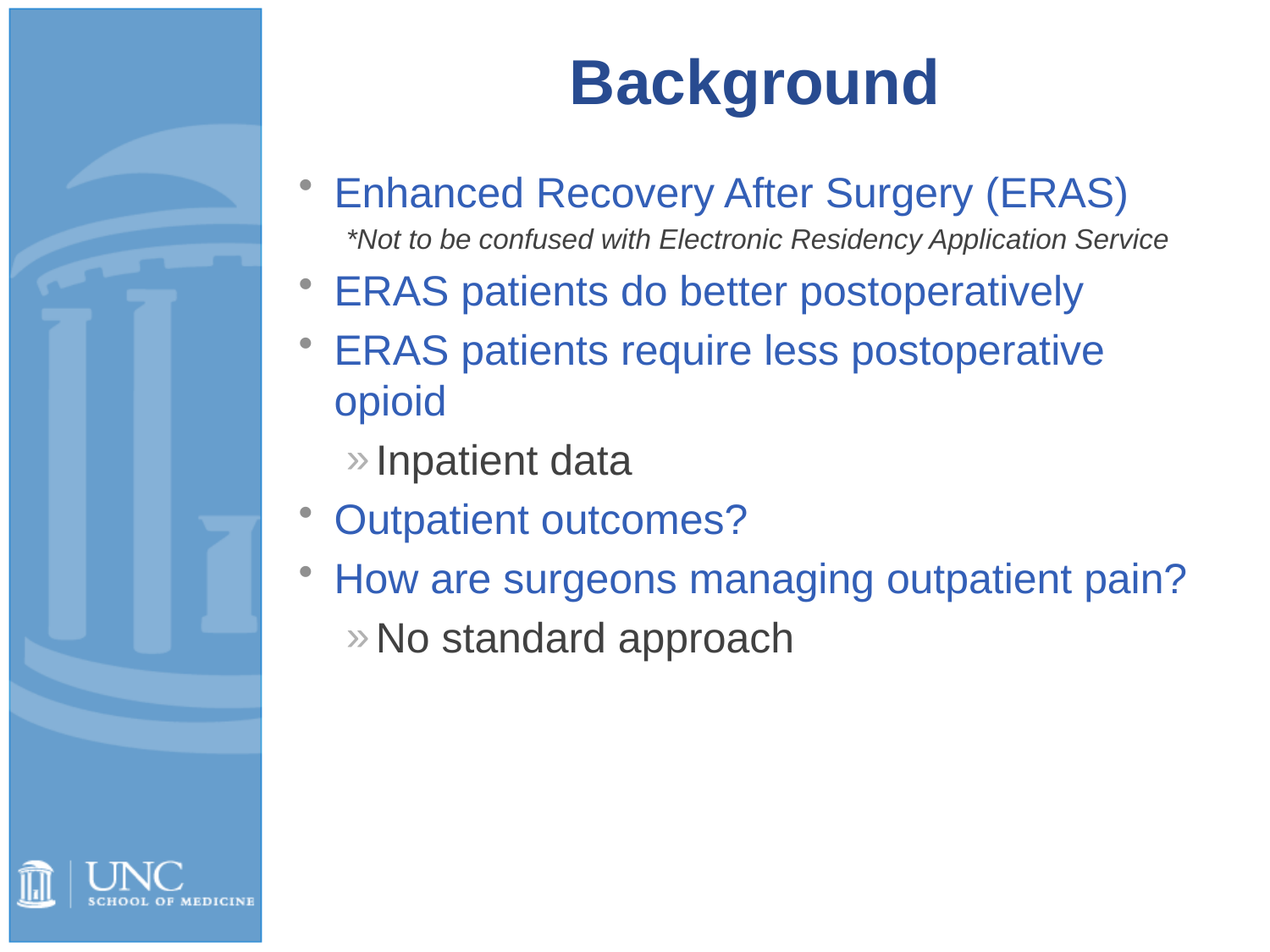

# Background
Enhanced Recovery After Surgery (ERAS)
*Not to be confused with Electronic Residency Application Service
ERAS patients do better postoperatively
ERAS patients require less postoperative opioid
Inpatient data
Outpatient outcomes?
How are surgeons managing outpatient pain?
No standard approach